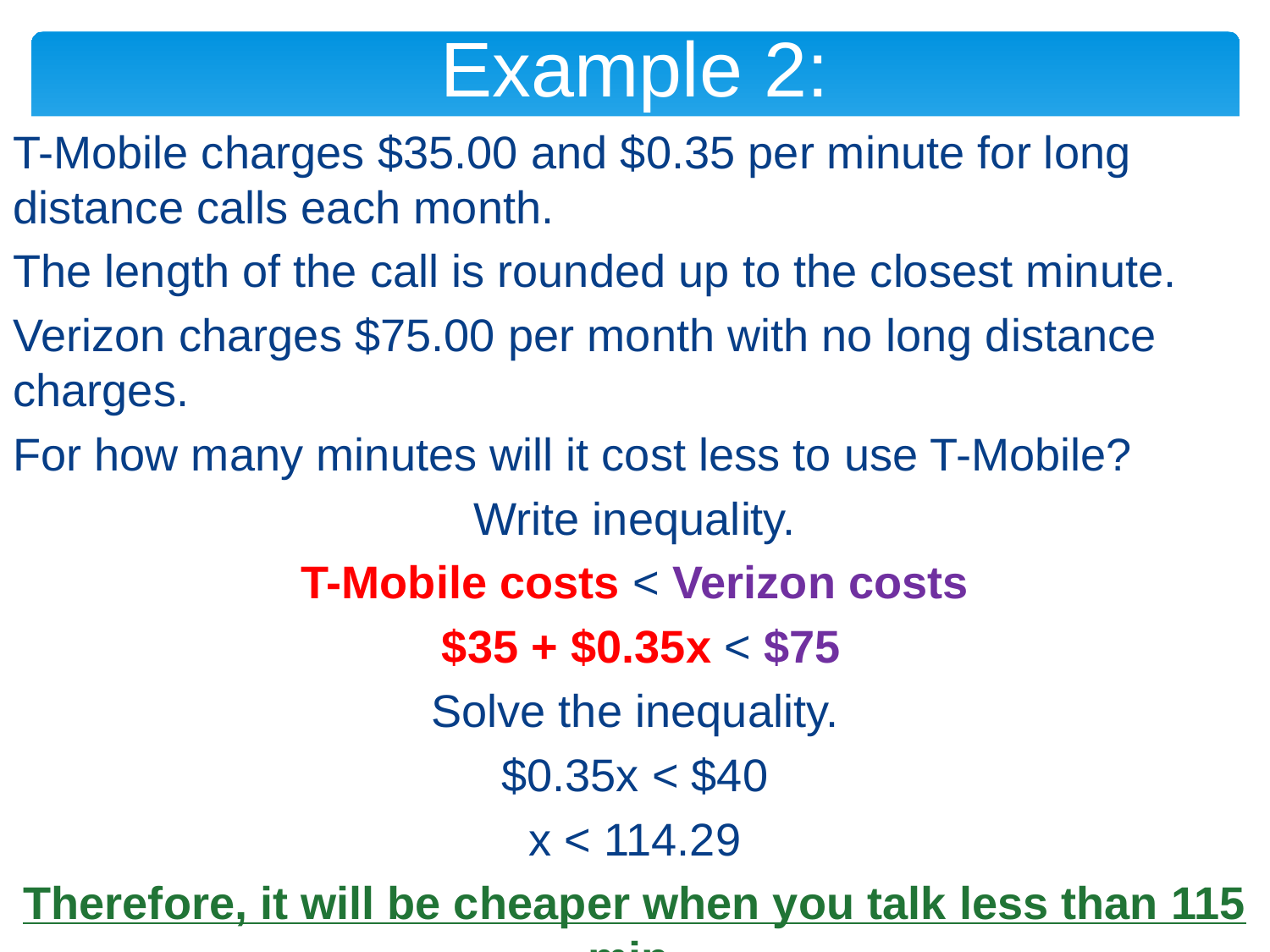

# Example 2:
T-Mobile charges $35.00 and $0.35 per minute for long distance calls each month.
The length of the call is rounded up to the closest minute.
Verizon charges $75.00 per month with no long distance charges.
For how many minutes will it cost less to use T-Mobile?
Write inequality.
T-Mobile costs < Verizon costs
 $35 + $0.35x < $75
Solve the inequality.
$0.35x < $40
x < 114.29
Therefore, it will be cheaper when you talk less than 115 min.